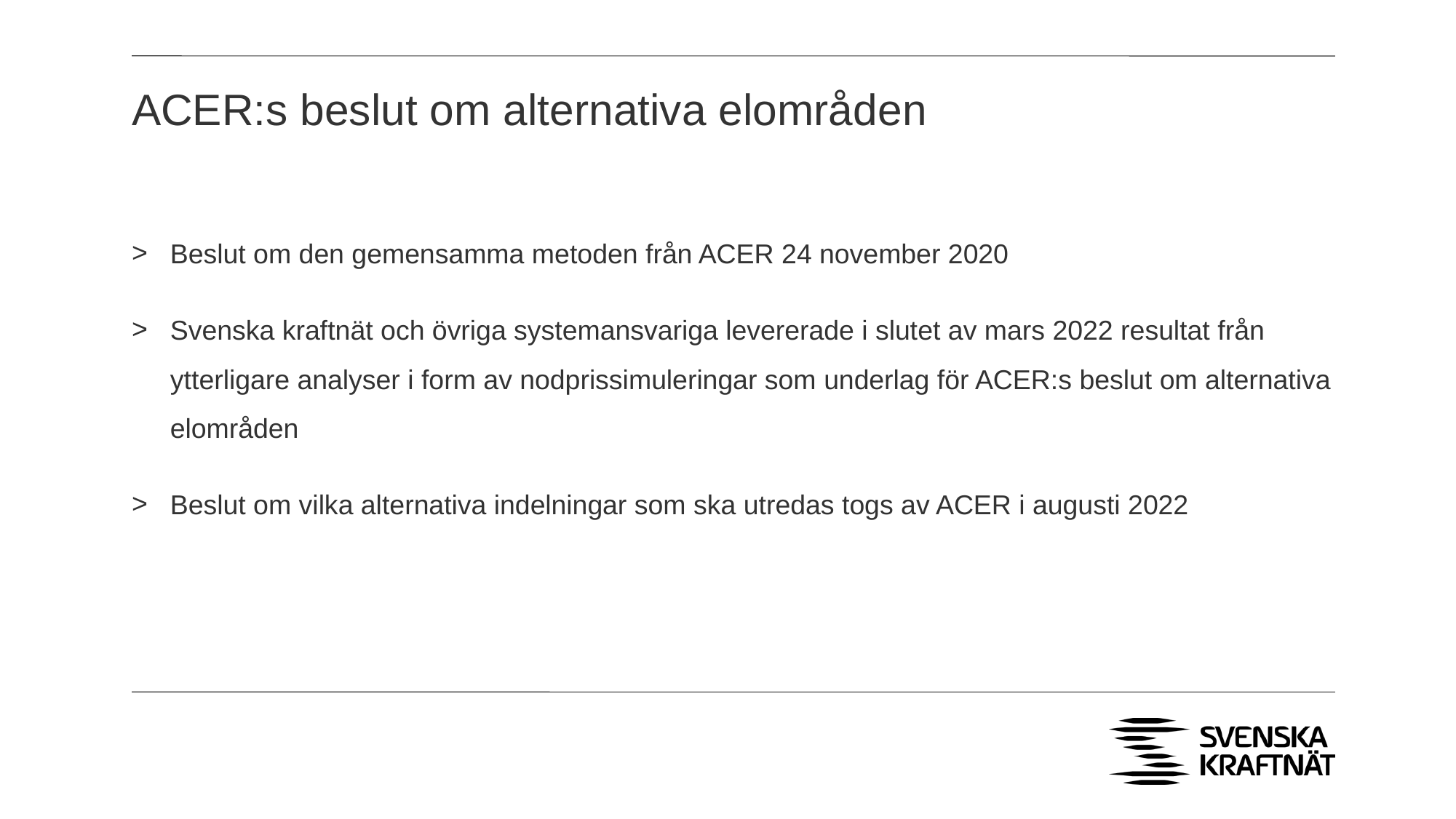

# ACER:s beslut om alternativa elområden
Beslut om den gemensamma metoden från ACER 24 november 2020
Svenska kraftnät och övriga systemansvariga levererade i slutet av mars 2022 resultat från ytterligare analyser i form av nodprissimuleringar som underlag för ACER:s beslut om alternativa elområden
Beslut om vilka alternativa indelningar som ska utredas togs av ACER i augusti 2022